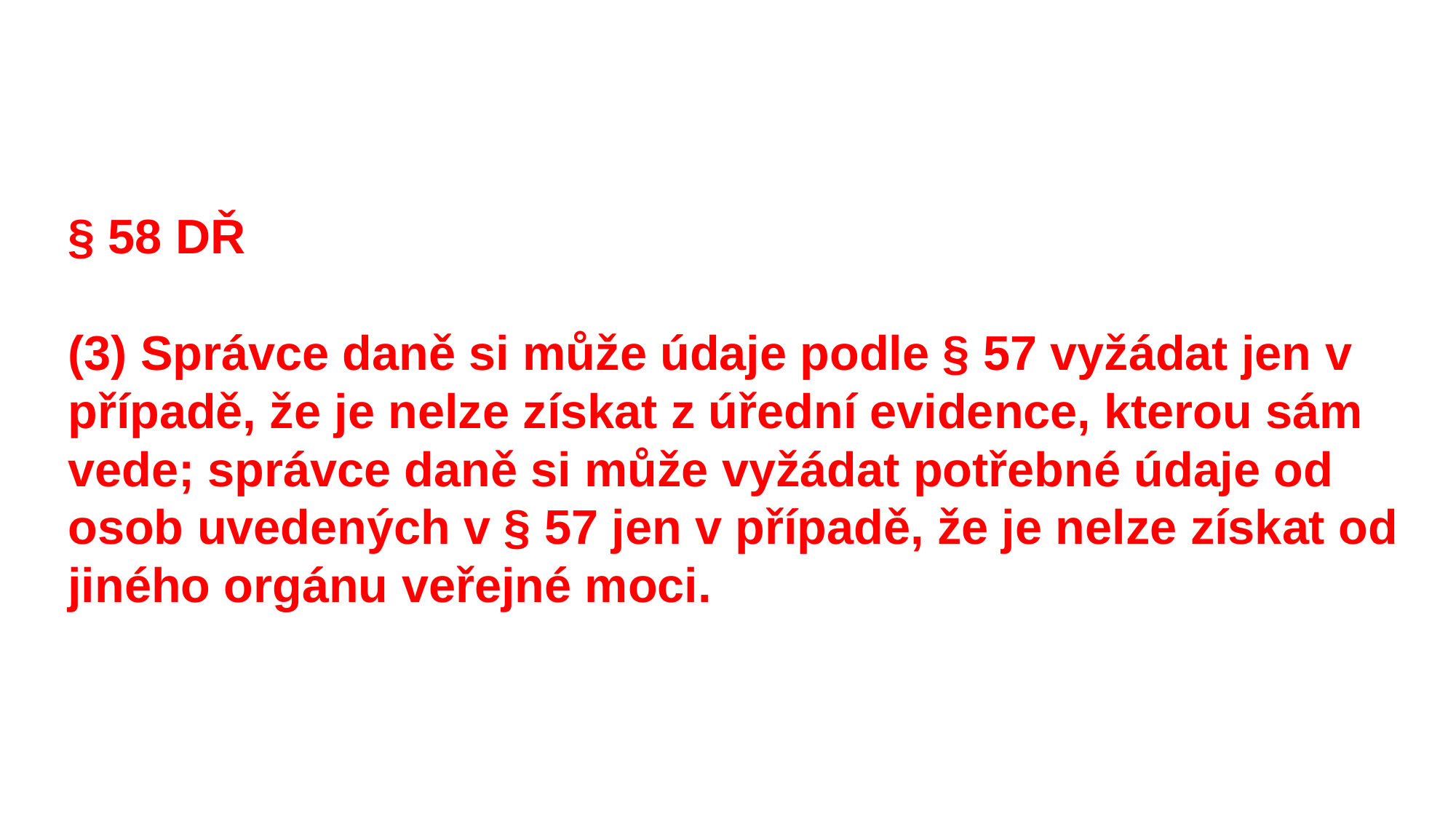

§ 58 DŘ

(3) Správce daně si může údaje podle § 57 vyžádat jen v případě, že je nelze získat z úřední evidence, kterou sám vede; správce daně si může vyžádat potřebné údaje od osob uvedených v § 57 jen v případě, že je nelze získat od jiného orgánu veřejné moci.